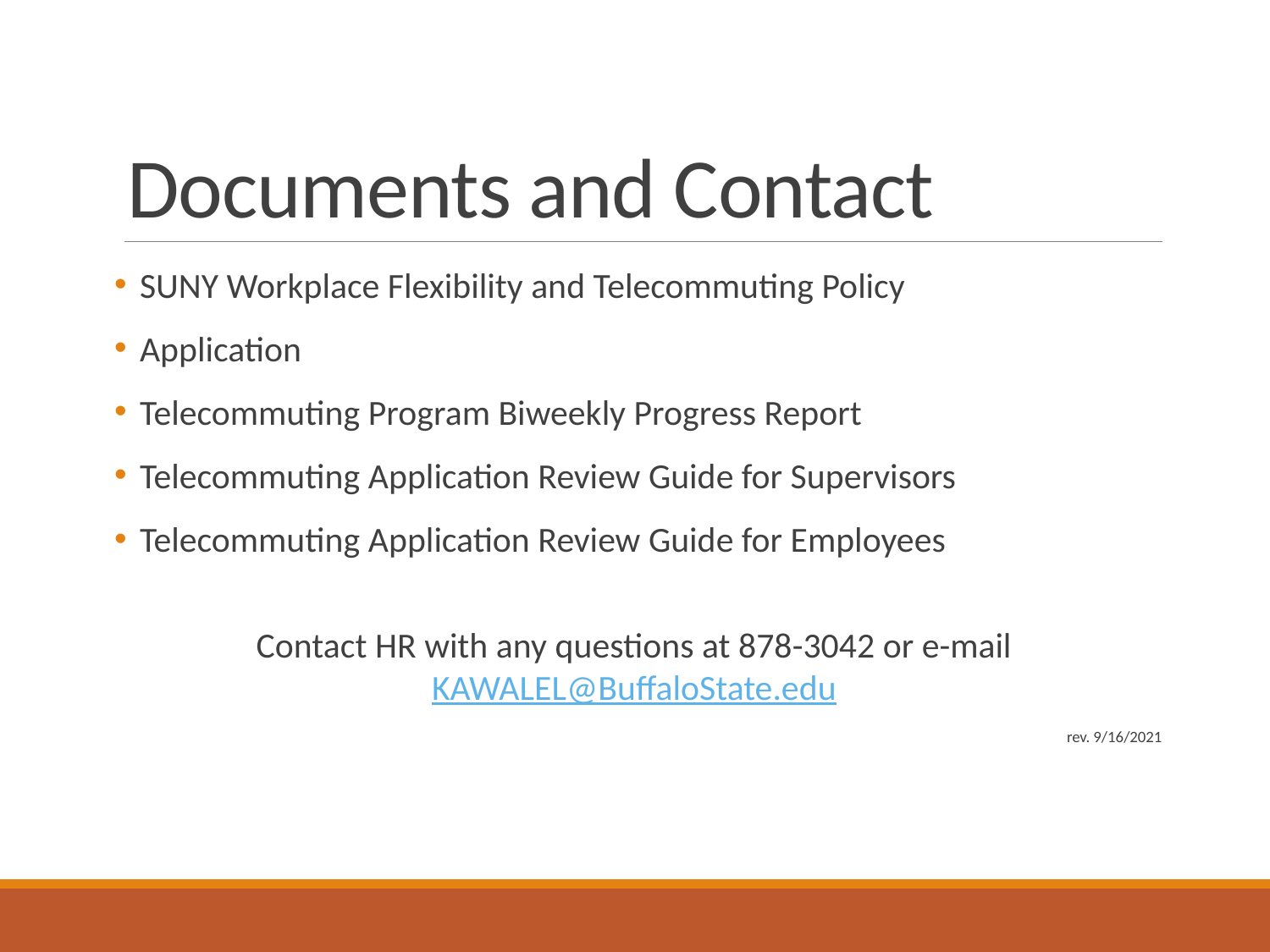

# Documents and Contact
SUNY Workplace Flexibility and Telecommuting Policy
Application
Telecommuting Program Biweekly Progress Report
Telecommuting Application Review Guide for Supervisors
Telecommuting Application Review Guide for Employees
Contact HR with any questions at 878-3042 or e-mail KAWALEL@BuffaloState.edu
                                            rev. 9/16/2021